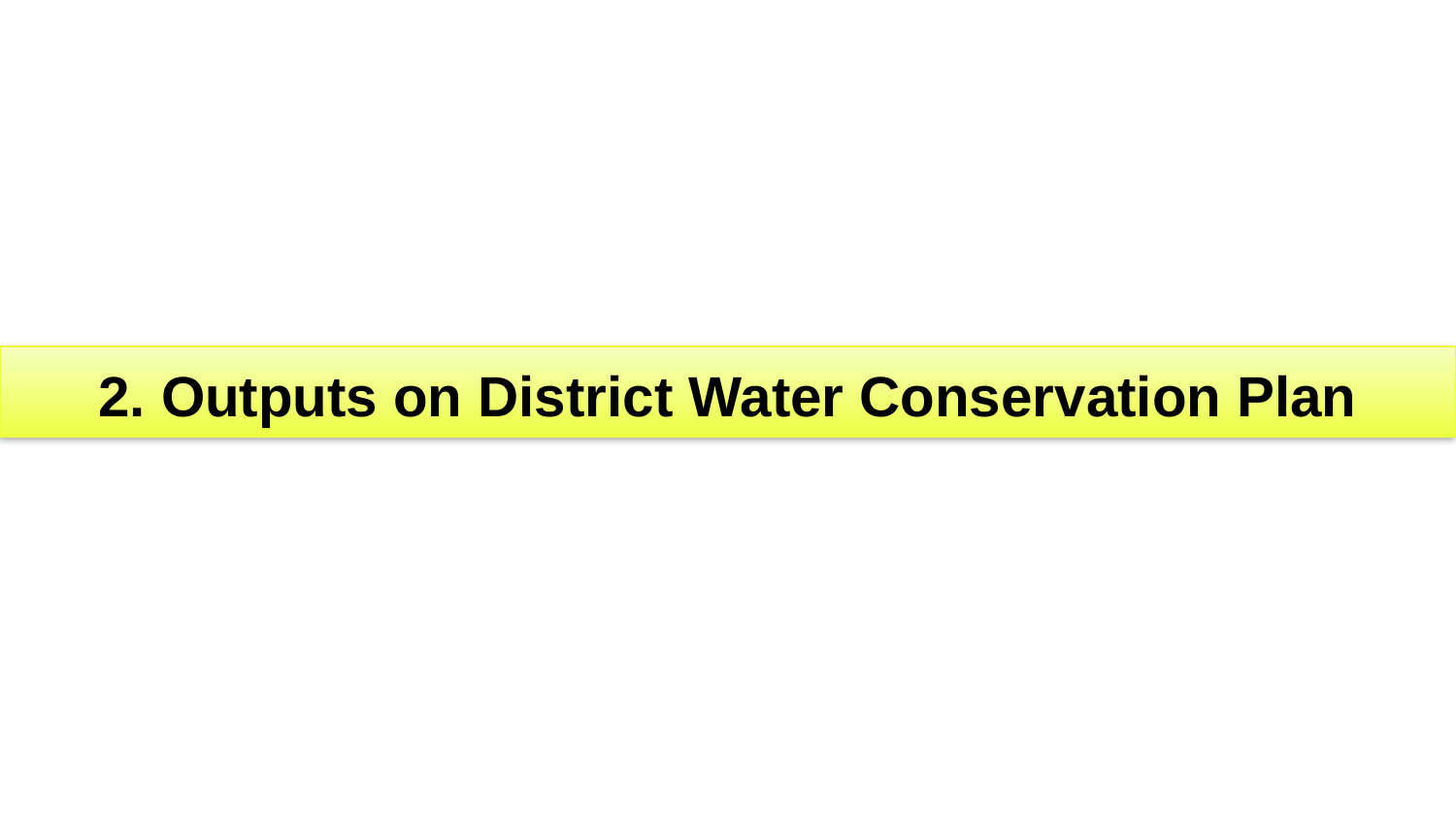

# 2. Outputs on District Water Conservation Plan